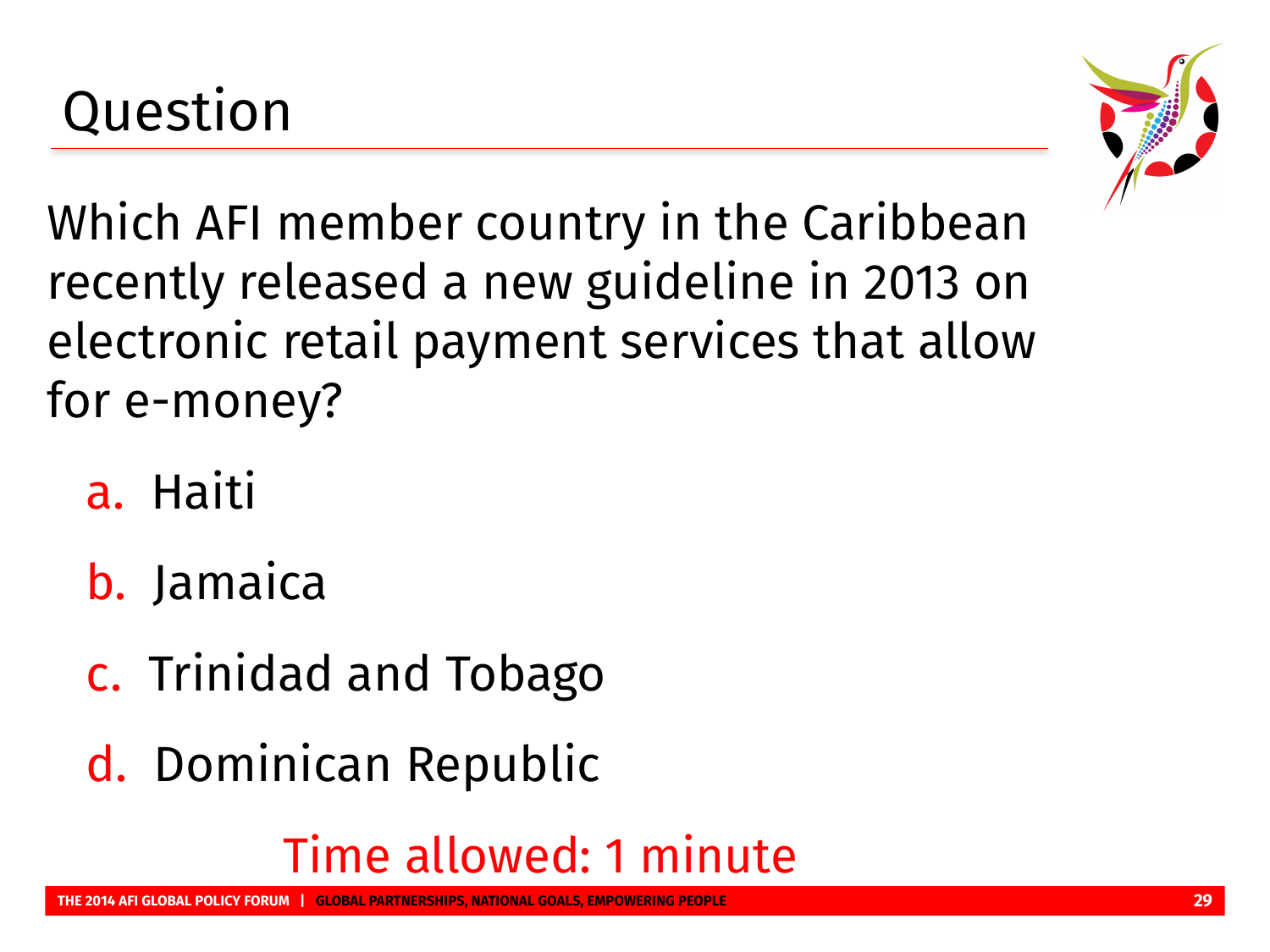

# Question
Which AFI member country in the Caribbean recently released a new guideline in 2013 on electronic retail payment services that allow for e-money?
   a.  Haiti
   b.  Jamaica
   c.  Trinidad and Tobago
   d.  Dominican Republic
                  Time allowed: 1 minute
29
THE 2014 AFI GLOBAL POLICY FORUM   |   GLOBAL PARTNERSHIPS, NATIONAL GOALS, EMPOWERING PEOPLE